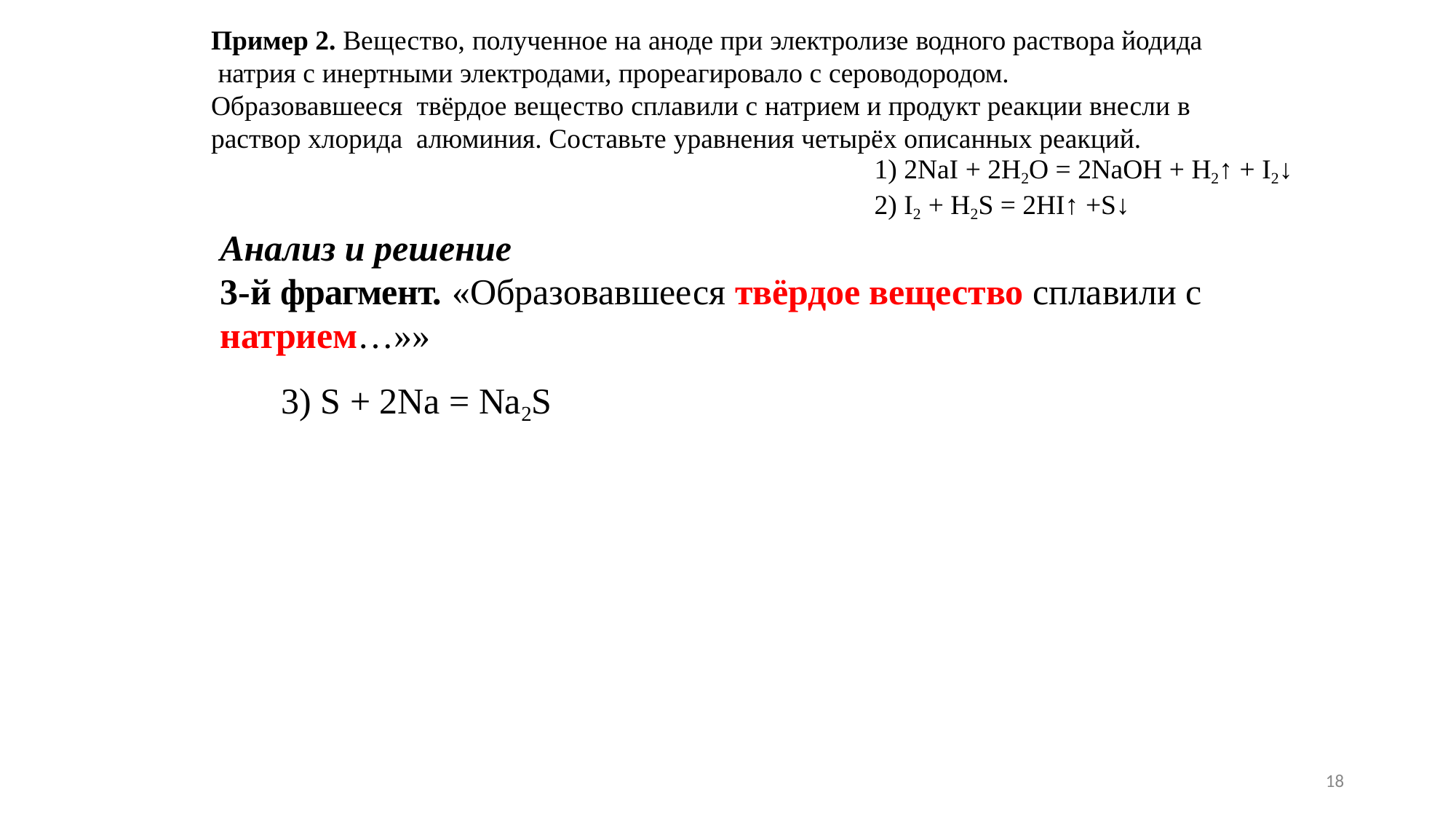

# Пример 2. Вещество, полученное на аноде при электролизе водного раствора йодида  натрия с инертными электродами, прореагировало с сероводородом. Образовавшееся  твёрдое вещество сплавили с натрием и продукт реакции внесли в раствор хлорида  алюминия. Составьте уравнения четырёх описанных реакций.
1) 2NaI + 2H2O = 2NaOH + H2↑ + I2↓
2) I2 + H2S = 2HI↑ +S↓
Анализ и решение
3-й фрагмент. «Образовавшееся твёрдое вещество сплавили с
натрием…»»
3) S + 2Na = Na2S
18